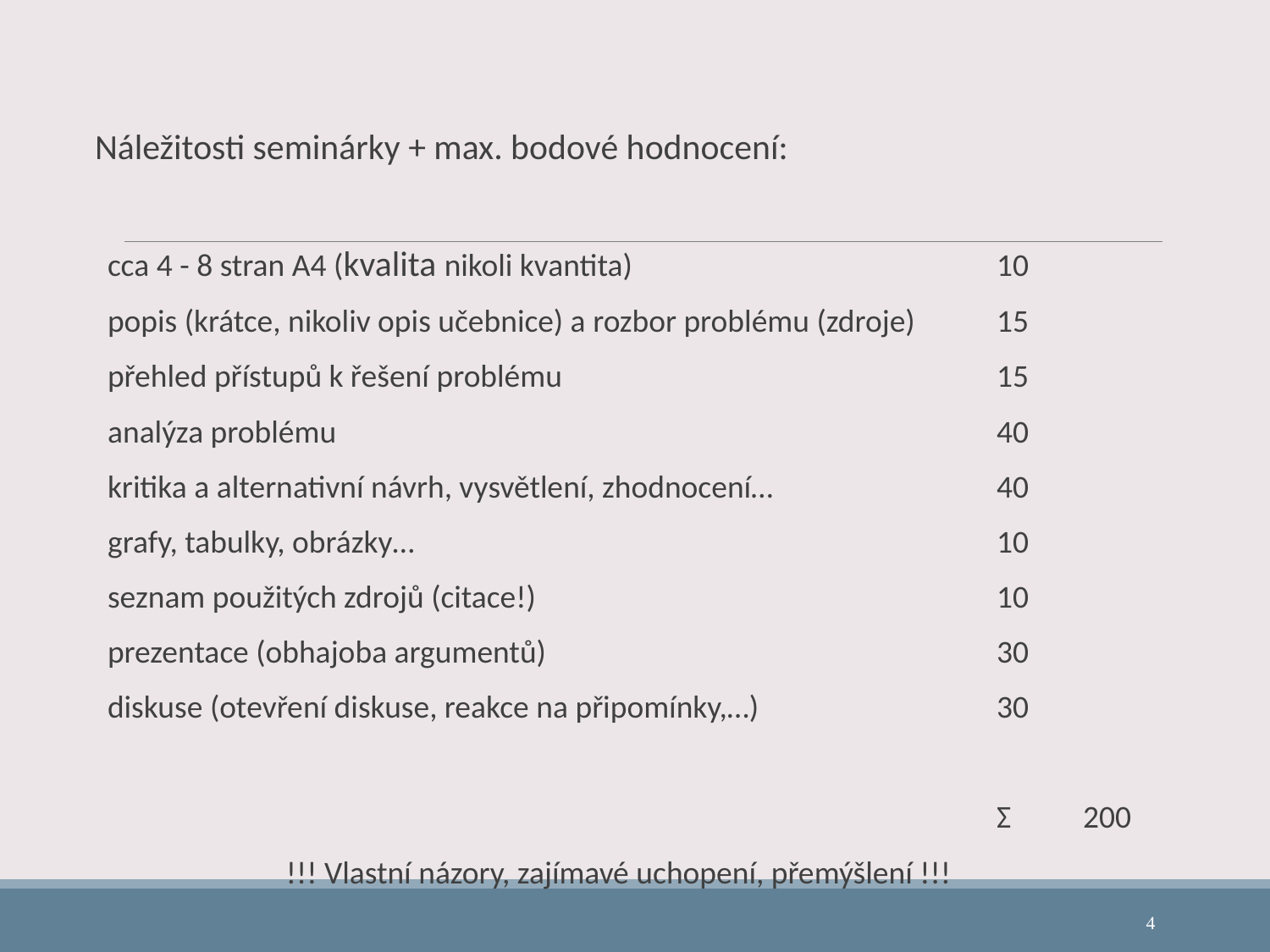

Náležitosti seminárky + max. bodové hodnocení:

cca 4 - 8 stran A4 (kvalita nikoli kvantita)			10
popis (krátce, nikoliv opis učebnice) a rozbor problému (zdroje)	15
přehled přístupů k řešení problému				15
analýza problému						40
kritika a alternativní návrh, vysvětlení, zhodnocení…		40
grafy, tabulky, obrázky…					10
seznam použitých zdrojů (citace!)				10
prezentace (obhajoba argumentů)				30
diskuse (otevření diskuse, reakce na připomínky,…)		30

								Σ          200
!!! Vlastní názory, zajímavé uchopení, přemýšlení !!!

4